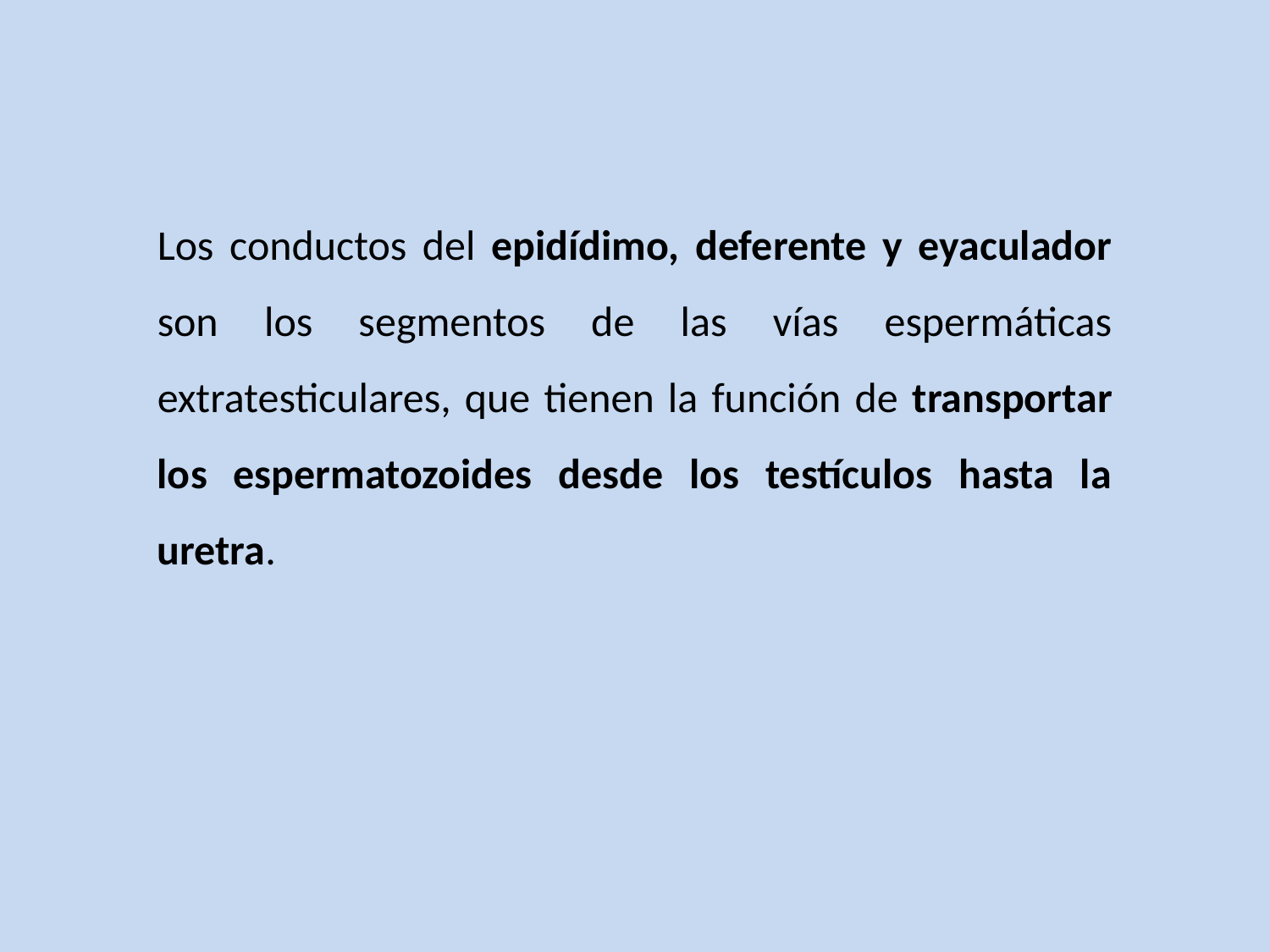

Los conductos del epidídimo, deferente y eyaculador son los segmentos de las vías espermáticas extratesticulares, que tienen la función de transportar los espermatozoides desde los testículos hasta la uretra.